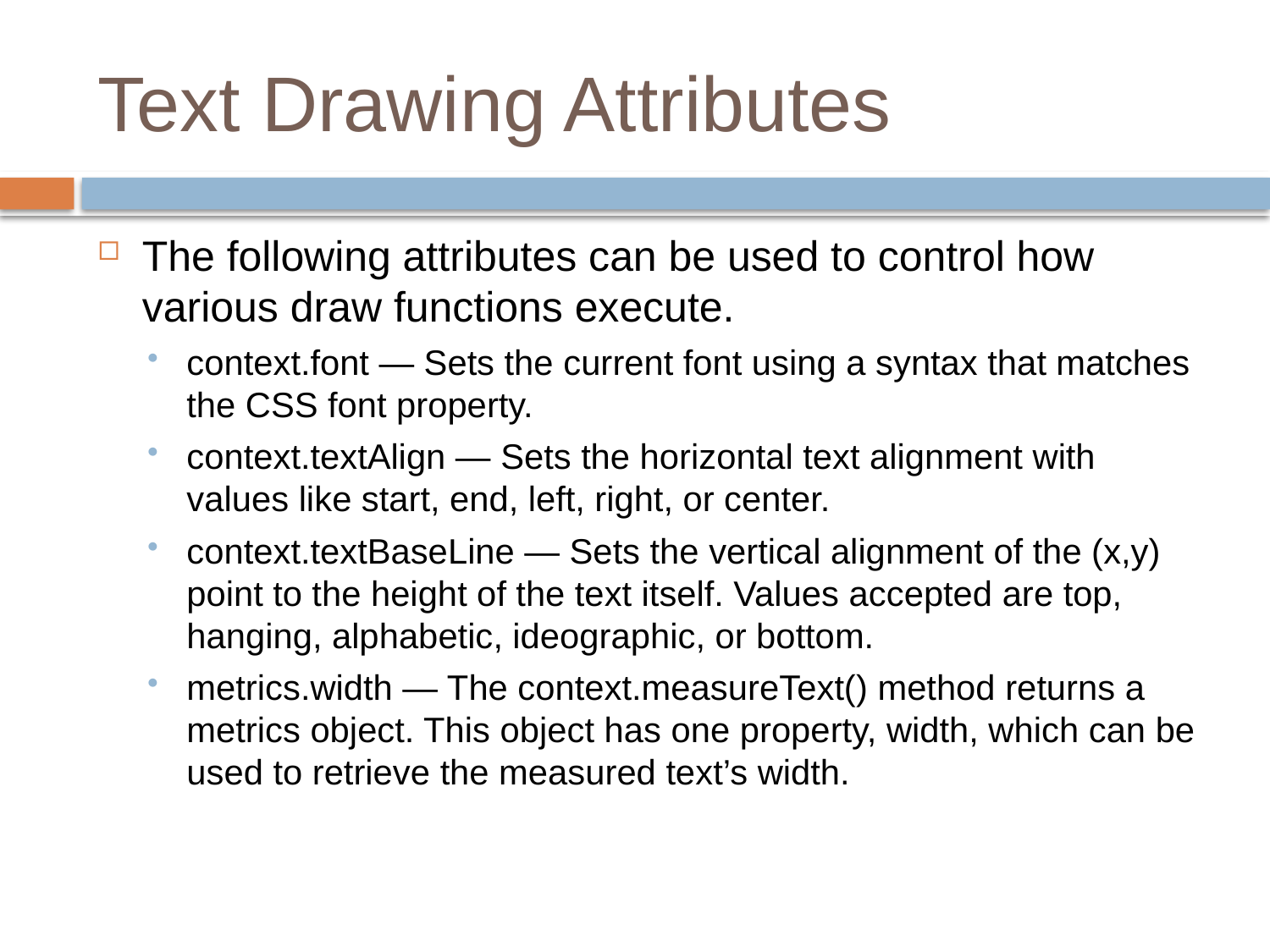

# Text Drawing Attributes
The following attributes can be used to control how various draw functions execute.
context.font — Sets the current font using a syntax that matches the CSS font property.
context.textAlign — Sets the horizontal text alignment with values like start, end, left, right, or center.
context.textBaseLine — Sets the vertical alignment of the (x,y) point to the height of the text itself. Values accepted are top, hanging, alphabetic, ideographic, or bottom.
metrics.width — The context.measureText() method returns a metrics object. This object has one property, width, which can be used to retrieve the measured text’s width.